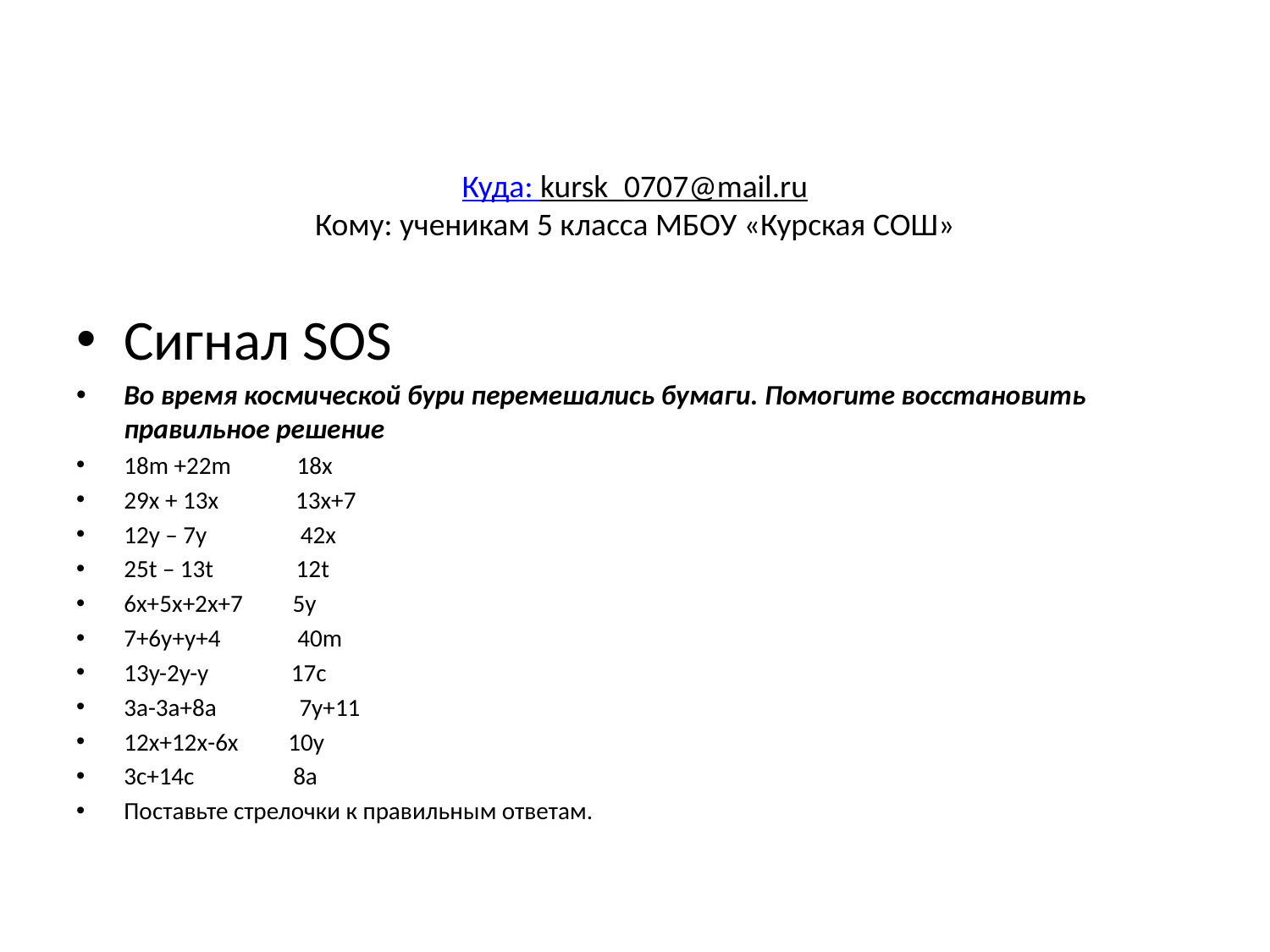

# Куда: kursk_0707@mail.ru Кому: ученикам 5 класса МБОУ «Курская СОШ»
Сигнал SOS
Во время космической бури перемешались бумаги. Помогите восстановить правильное решение
18m +22m            18х
29x + 13x              13х+7
12y – 7y                 42х
25t – 13t               12t
6x+5x+2x+7         5y
7+6y+y+4              40m
13y-2y-y               17c
3a-3a+8a               7y+11
12x+12x-6x         10y
3c+14с                  8а
Поставьте стрелочки к правильным ответам.